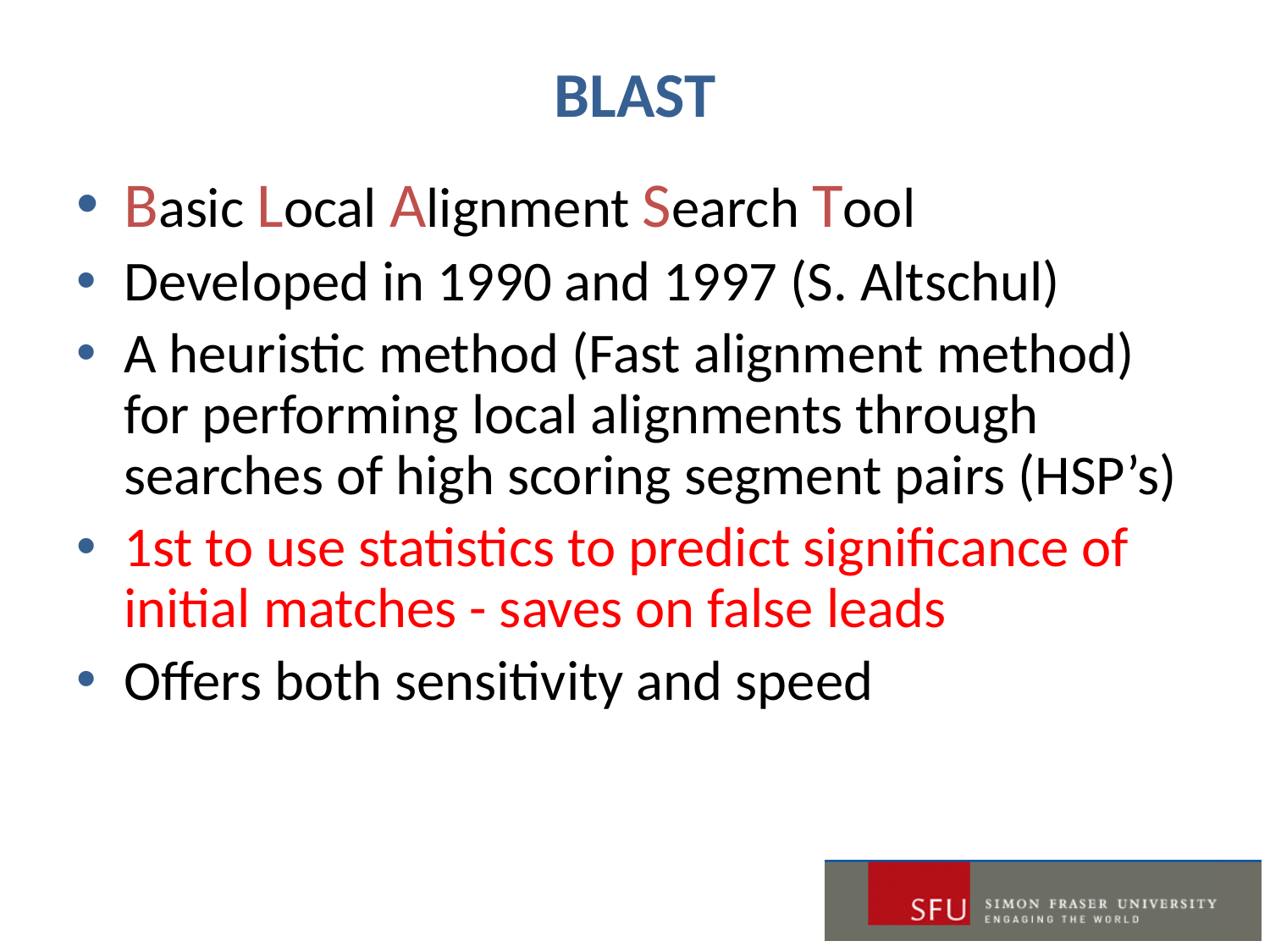

# BLAST
Basic Local Alignment Search Tool
Developed in 1990 and 1997 (S. Altschul)
A heuristic method (Fast alignment method) for performing local alignments through searches of high scoring segment pairs (HSP’s)
1st to use statistics to predict significance of initial matches - saves on false leads
Offers both sensitivity and speed